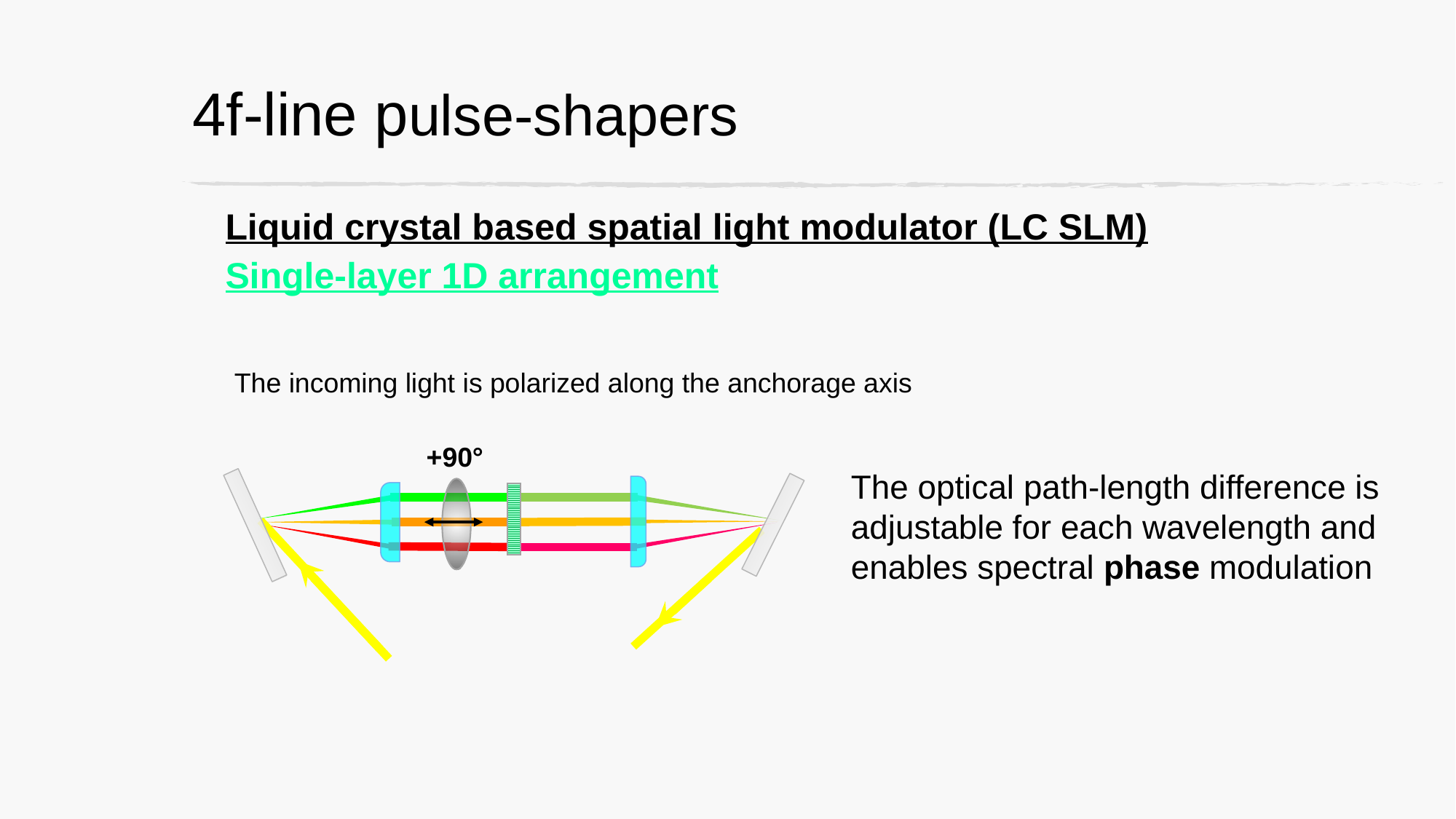

# 4f-line pulse-shapers
Liquid crystal based spatial light modulator (LC SLM)
Single-layer 1D arrangement
The incoming light is polarized along the anchorage axis
+90°
The optical path-length difference is adjustable for each wavelength and enables spectral phase modulation